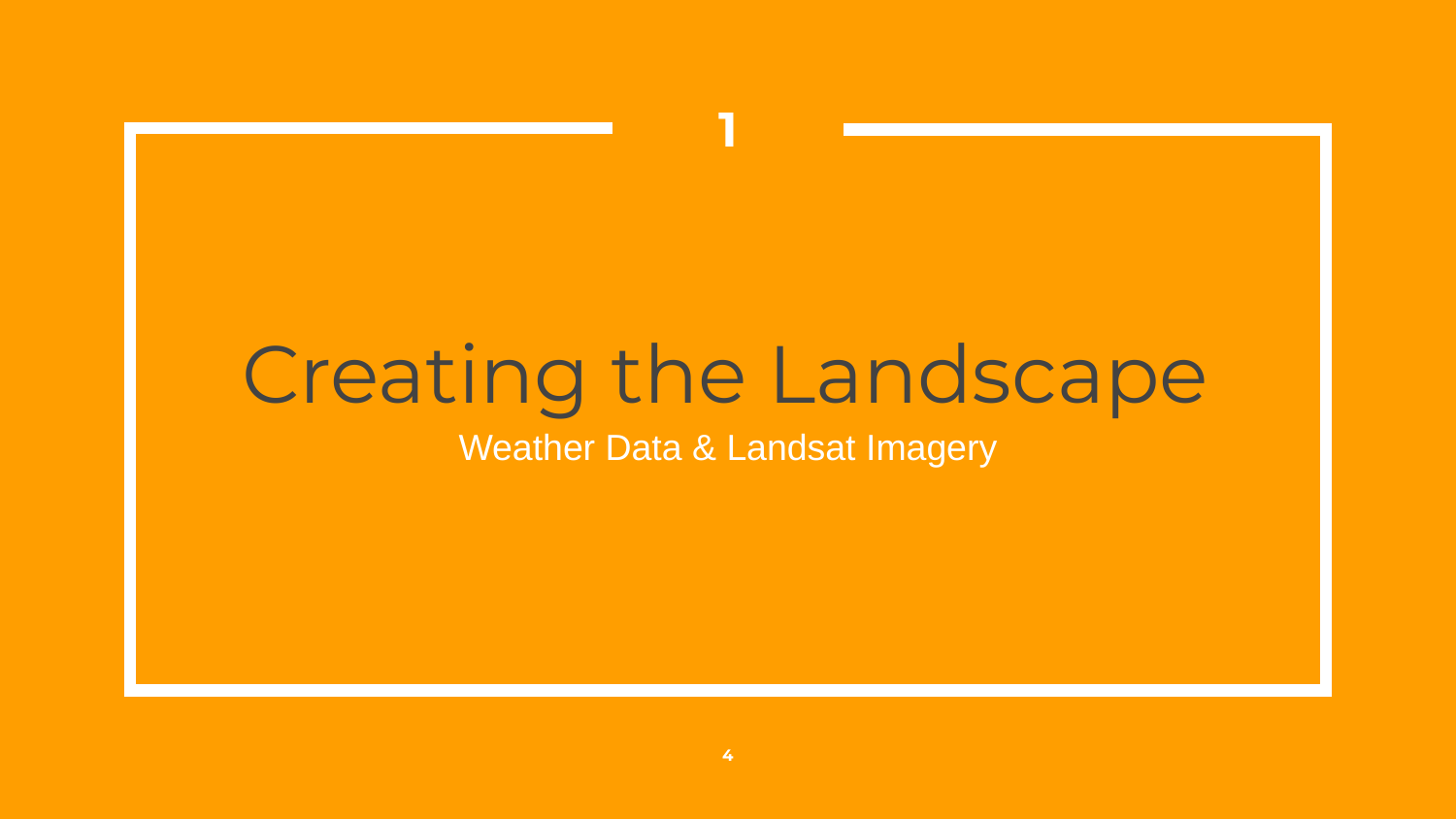

1
# Creating the Landscape
Weather Data & Landsat Imagery
4